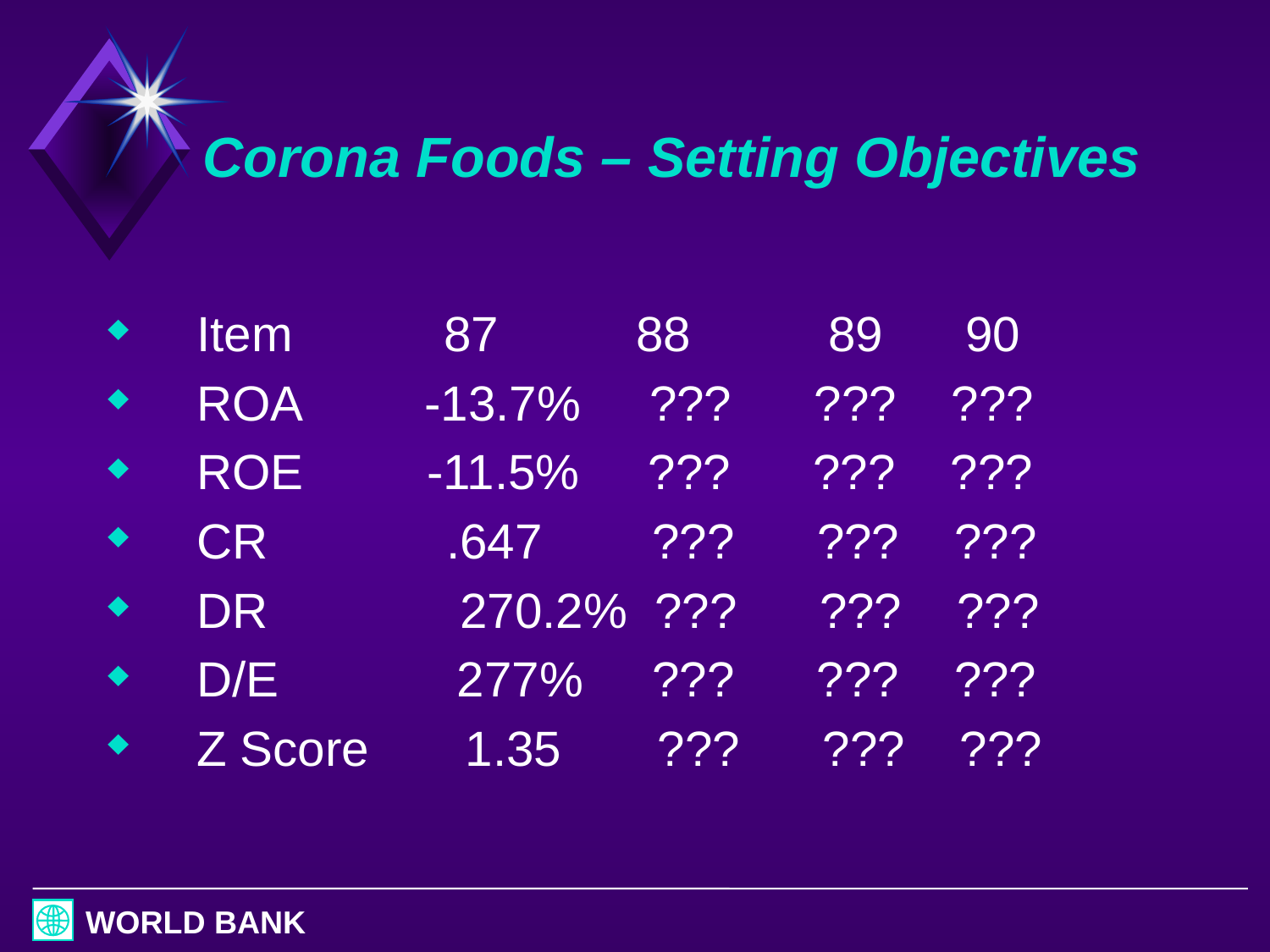

# Corona Foods – Setting Objectives
   Item           87          88          89      90
   ROA         -13.7%     ???      ???    ???
   ROE         -11.5%     ???      ???    ???
   CR             .647        ???      ???    ???
   DR              270.2%  ???      ???    ???
   D/E             277%     ???      ???    ???
   Z Score       1.35       ???      ???    ???